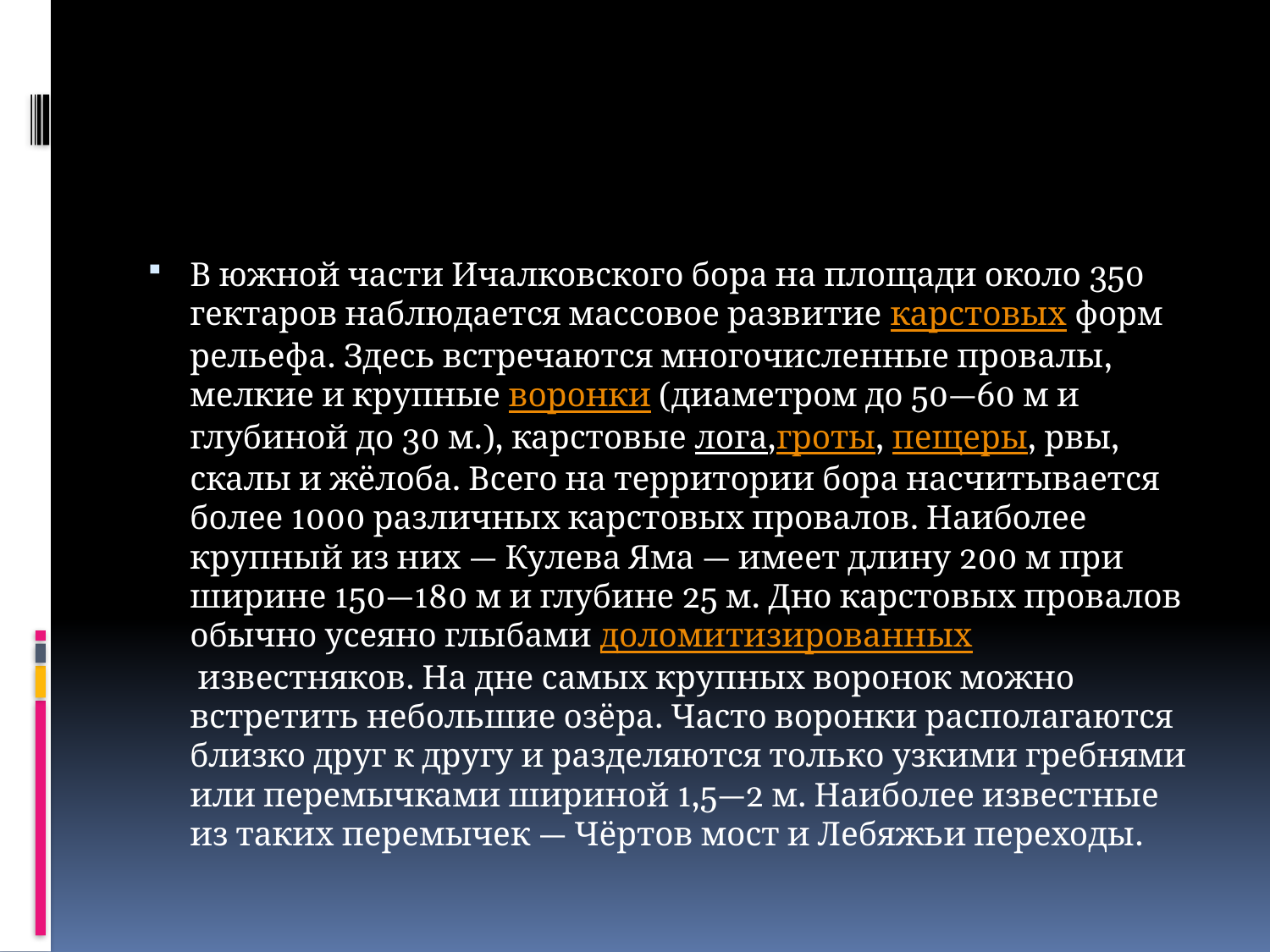

#
В южной части Ичалковского бора на площади около 350 гектаров наблюдается массовое развитие карстовых форм рельефа. Здесь встречаются многочисленные провалы, мелкие и крупные воронки (диаметром до 50—60 м и глубиной до 30 м.), карстовые лога,гроты, пещеры, рвы, скалы и жёлоба. Всего на территории бора насчитывается более 1000 различных карстовых провалов. Наиболее крупный из них — Кулева Яма — имеет длину 200 м при ширине 150—180 м и глубине 25 м. Дно карстовых провалов обычно усеяно глыбами доломитизированных известняков. На дне самых крупных воронок можно встретить небольшие озёра. Часто воронки располагаются близко друг к другу и разделяются только узкими гребнями или перемычками шириной 1,5—2 м. Наиболее известные из таких перемычек — Чёртов мост и Лебяжьи переходы.